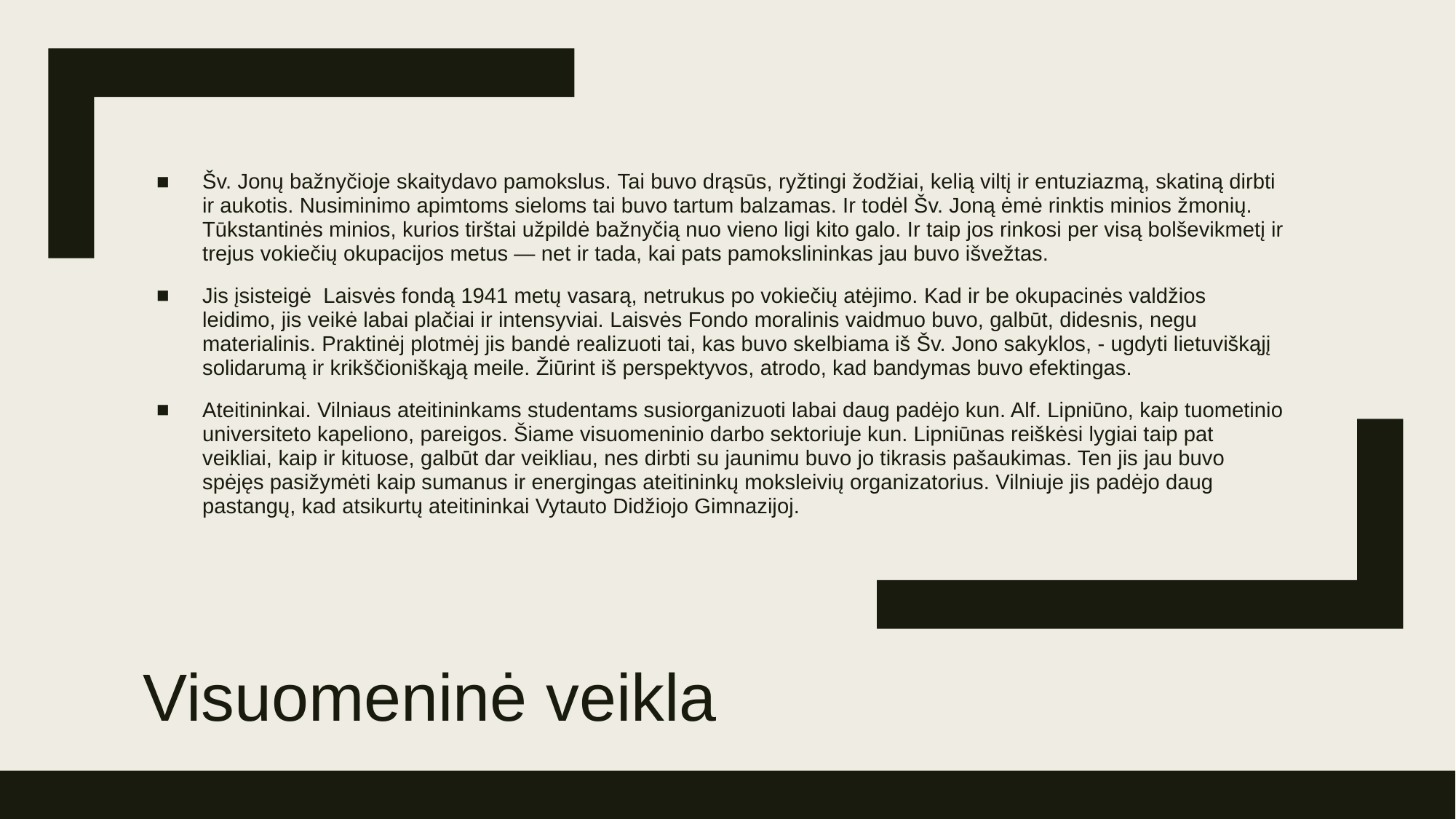

Šv. Jonų bažnyčioje skaitydavo pamokslus. Tai buvo drąsūs, ryžtingi žodžiai, kelią viltį ir entuziazmą, skatiną dirbti ir aukotis. Nusiminimo apimtoms sieloms tai buvo tartum balzamas. Ir todėl Šv. Joną ėmė rinktis minios žmonių. Tūkstantinės minios, kurios tirštai užpildė bažnyčią nuo vieno ligi kito galo. Ir taip jos rinkosi per visą bolševikmetį ir trejus vokiečių okupacijos metus — net ir tada, kai pats pamokslininkas jau buvo išvežtas.
Jis įsisteigė  Laisvės fondą 1941 metų vasarą, netrukus po vokiečių atėjimo. Kad ir be okupacinės valdžios leidimo, jis veikė labai plačiai ir intensyviai. Laisvės Fondo moralinis vaidmuo buvo, galbūt, didesnis, negu materialinis. Praktinėj plotmėj jis bandė realizuoti tai, kas buvo skelbiama iš Šv. Jono sakyklos, - ugdyti lietuviškąjį solidarumą ir krikščioniškąją meile. Žiūrint iš perspektyvos, atrodo, kad bandymas buvo efektingas.
Ateitininkai. Vilniaus ateitininkams studentams susiorganizuoti labai daug padėjo kun. Alf. Lipniūno, kaip tuometinio universiteto kapeliono, pareigos. Šiame visuomeninio darbo sektoriuje kun. Lipniūnas reiškėsi lygiai taip pat veikliai, kaip ir kituose, galbūt dar veikliau, nes dirbti su jaunimu buvo jo tikrasis pašaukimas. Ten jis jau buvo spėjęs pasižymėti kaip sumanus ir energingas ateitininkų moksleivių organizatorius. Vilniuje jis padėjo daug pastangų, kad atsikurtų ateitininkai Vytauto Didžiojo Gimnazijoj.

# Visuomeninė veikla